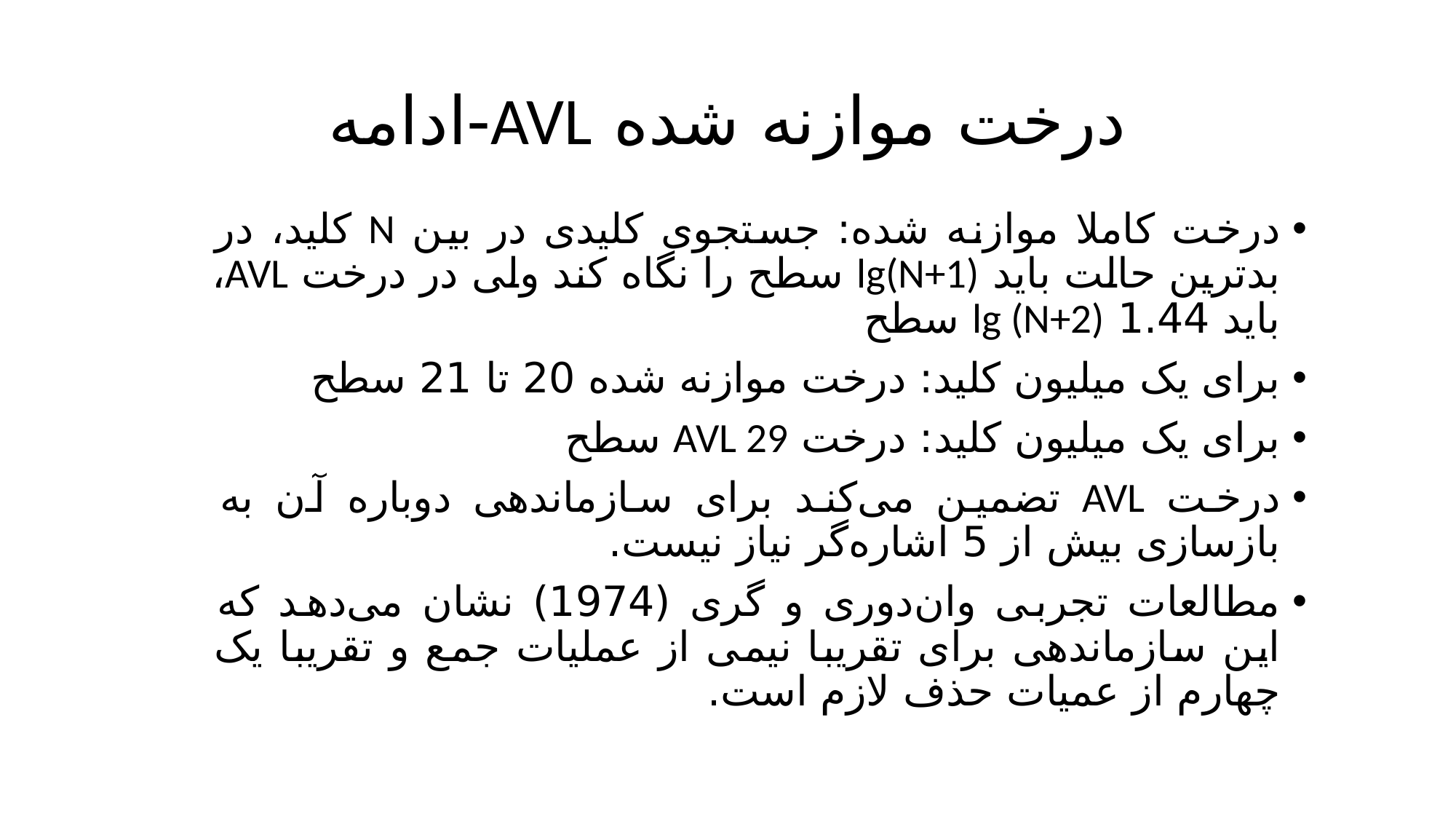

# درخت موازنه شده AVL-ادامه
درخت کاملا موازنه شده: جستجوی کلیدی در بین N کلید، در بدترین حالت باید lg(N+1) سطح را نگاه کند ولی در درخت AVL، باید 1.44 lg (N+2) سطح
برای یک میلیون کلید: درخت موازنه شده 20 تا 21 سطح
برای یک میلیون کلید: درخت AVL 29 سطح
درخت AVL تضمین می‌کند برای سازماندهی دوباره آن به بازسازی بیش از 5 اشاره‌گر نیاز نیست.
مطالعات تجربی وان‌دوری و گری (1974) نشان می‌دهد که این سازماندهی برای تقریبا نیمی از عملیات جمع و تقریبا یک چهارم از عمیات حذف لازم است.